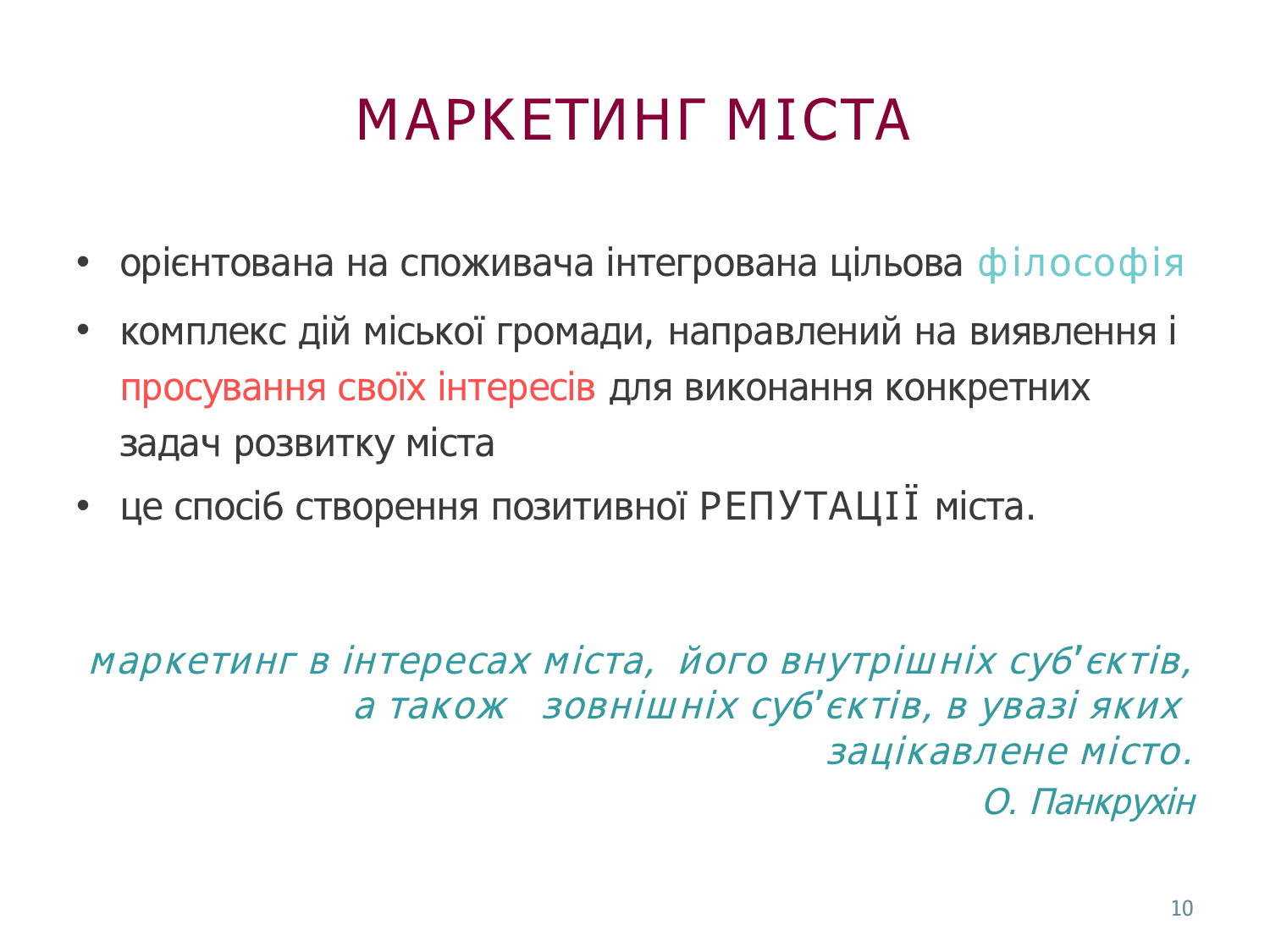

# МАРКЕТИНГ МІСТА
орієнтована на споживача інтегрована цільова філософія
комплекс дій міської громади, направлений на виявлення і просування своїх інтересів для виконання конкретних задач розвитку міста
це спосіб створення позитивної РЕПУТАЦІЇ міста.

маркетинг в інтересах міста,  його внутрішніх суб’єктів, а також   зовнішніх суб’єктів, в увазі яких  зацікавлене місто.
О. Панкрухін

10